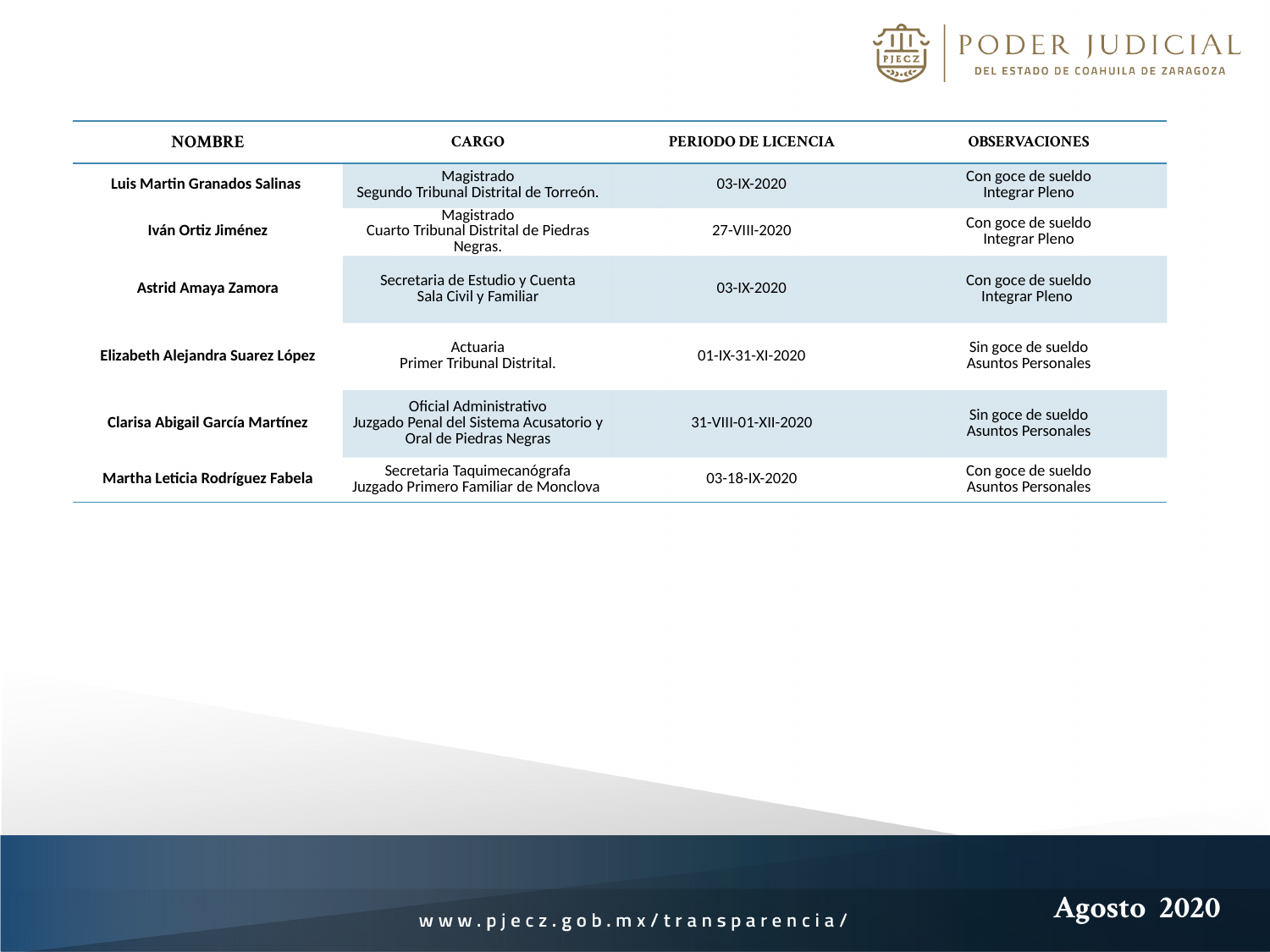

| NOMBRE | CARGO | PERIODO DE LICENCIA | OBSERVACIONES |
| --- | --- | --- | --- |
| Luis Martin Granados Salinas | Magistrado Segundo Tribunal Distrital de Torreón. | 03-IX-2020 | Con goce de sueldo Integrar Pleno |
| Iván Ortiz Jiménez | Magistrado Cuarto Tribunal Distrital de Piedras Negras. | 27-VIII-2020 | Con goce de sueldo Integrar Pleno |
| Astrid Amaya Zamora | Secretaria de Estudio y Cuenta Sala Civil y Familiar | 03-IX-2020 | Con goce de sueldo Integrar Pleno |
| Elizabeth Alejandra Suarez López | Actuaria Primer Tribunal Distrital. | 01-IX-31-XI-2020 | Sin goce de sueldo Asuntos Personales |
| Clarisa Abigail García Martínez | Oficial Administrativo Juzgado Penal del Sistema Acusatorio y Oral de Piedras Negras | 31-VIII-01-XII-2020 | Sin goce de sueldo Asuntos Personales |
| Martha Leticia Rodríguez Fabela | Secretaria Taquimecanógrafa Juzgado Primero Familiar de Monclova | 03-18-IX-2020 | Con goce de sueldo Asuntos Personales |
Agosto  2020